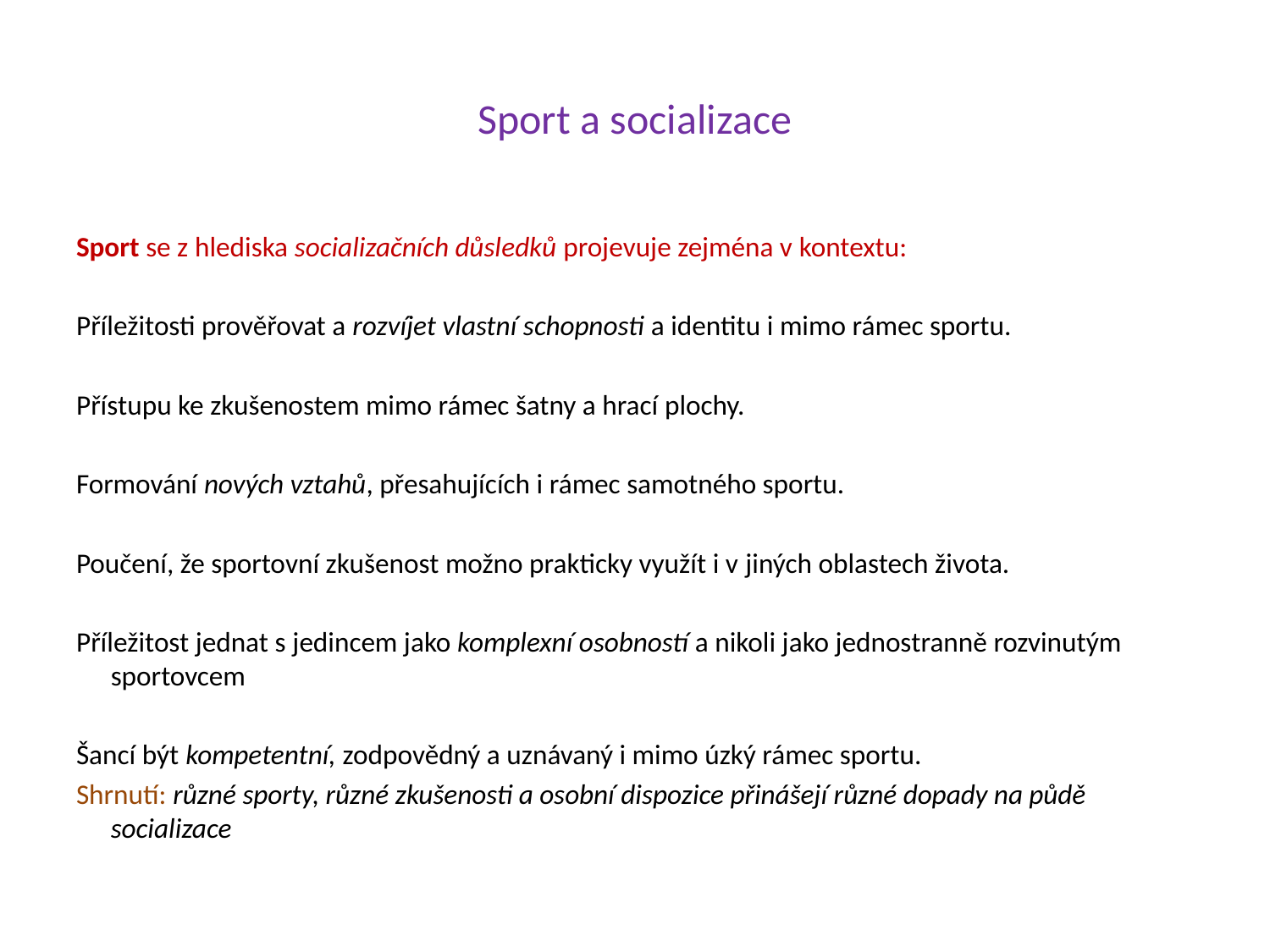

# Sport a socializace
Sport se z hlediska socializačních důsledků projevuje zejména v kontextu:

Příležitosti prověřovat a rozvíjet vlastní schopnosti a identitu i mimo rámec sportu.

Přístupu ke zkušenostem mimo rámec šatny a hrací plochy.

Formování nových vztahů, přesahujících i rámec samotného sportu.

Poučení, že sportovní zkušenost možno prakticky využít i v jiných oblastech života.

Příležitost jednat s jedincem jako komplexní osobností a nikoli jako jednostranně rozvinutým sportovcem

Šancí být kompetentní, zodpovědný a uznávaný i mimo úzký rámec sportu.
Shrnutí: různé sporty, různé zkušenosti a osobní dispozice přinášejí různé dopady na půdě socializace